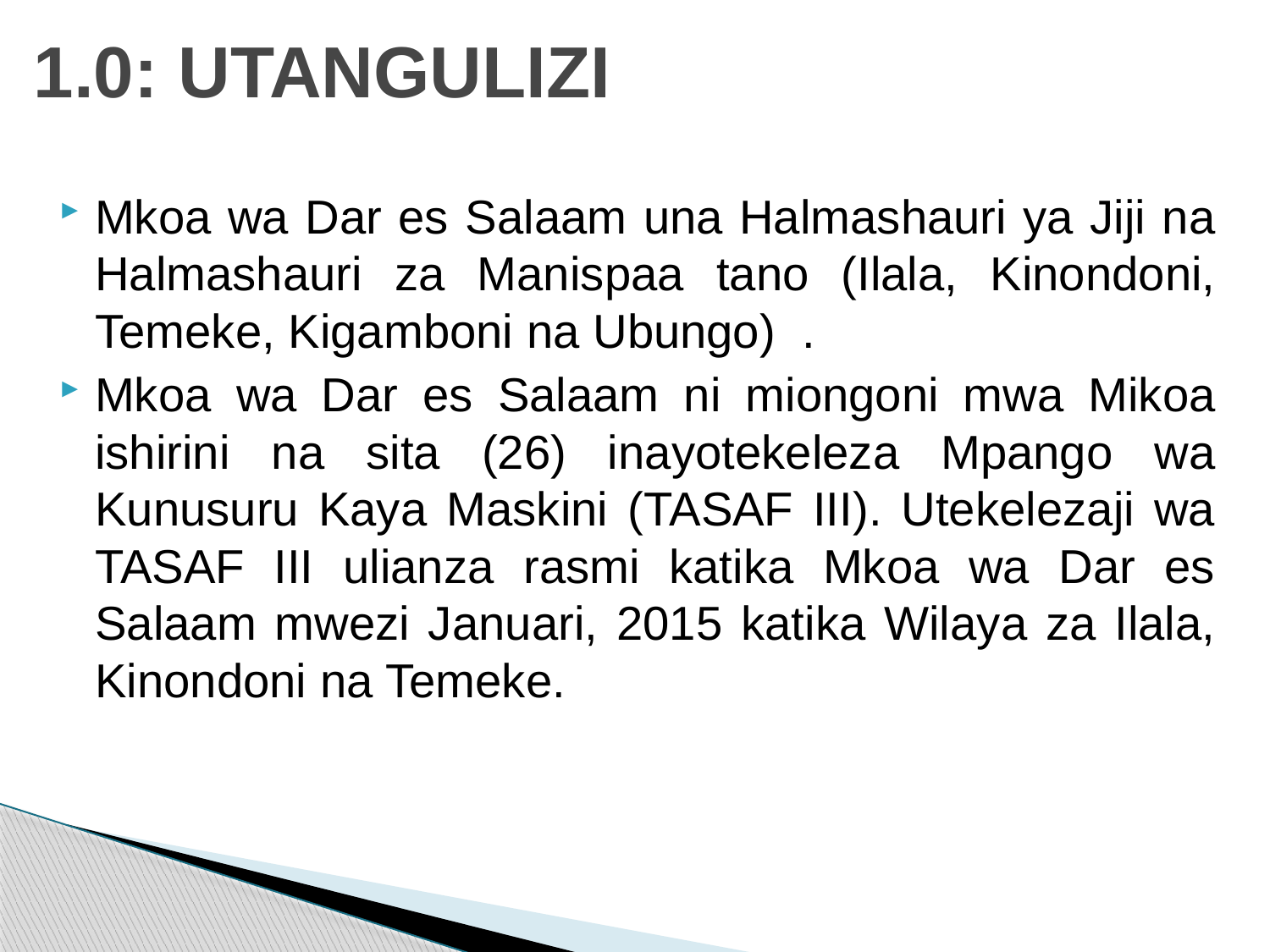

# 1.0: UTANGULIZI
Mkoa wa Dar es Salaam una Halmashauri ya Jiji na Halmashauri za Manispaa tano (Ilala, Kinondoni, Temeke, Kigamboni na Ubungo)  .
Mkoa wa Dar es Salaam ni miongoni mwa Mikoa ishirini na sita (26) inayotekeleza Mpango wa Kunusuru Kaya Maskini (TASAF III). Utekelezaji wa TASAF III ulianza rasmi katika Mkoa wa Dar es Salaam mwezi Januari, 2015 katika Wilaya za Ilala, Kinondoni na Temeke.